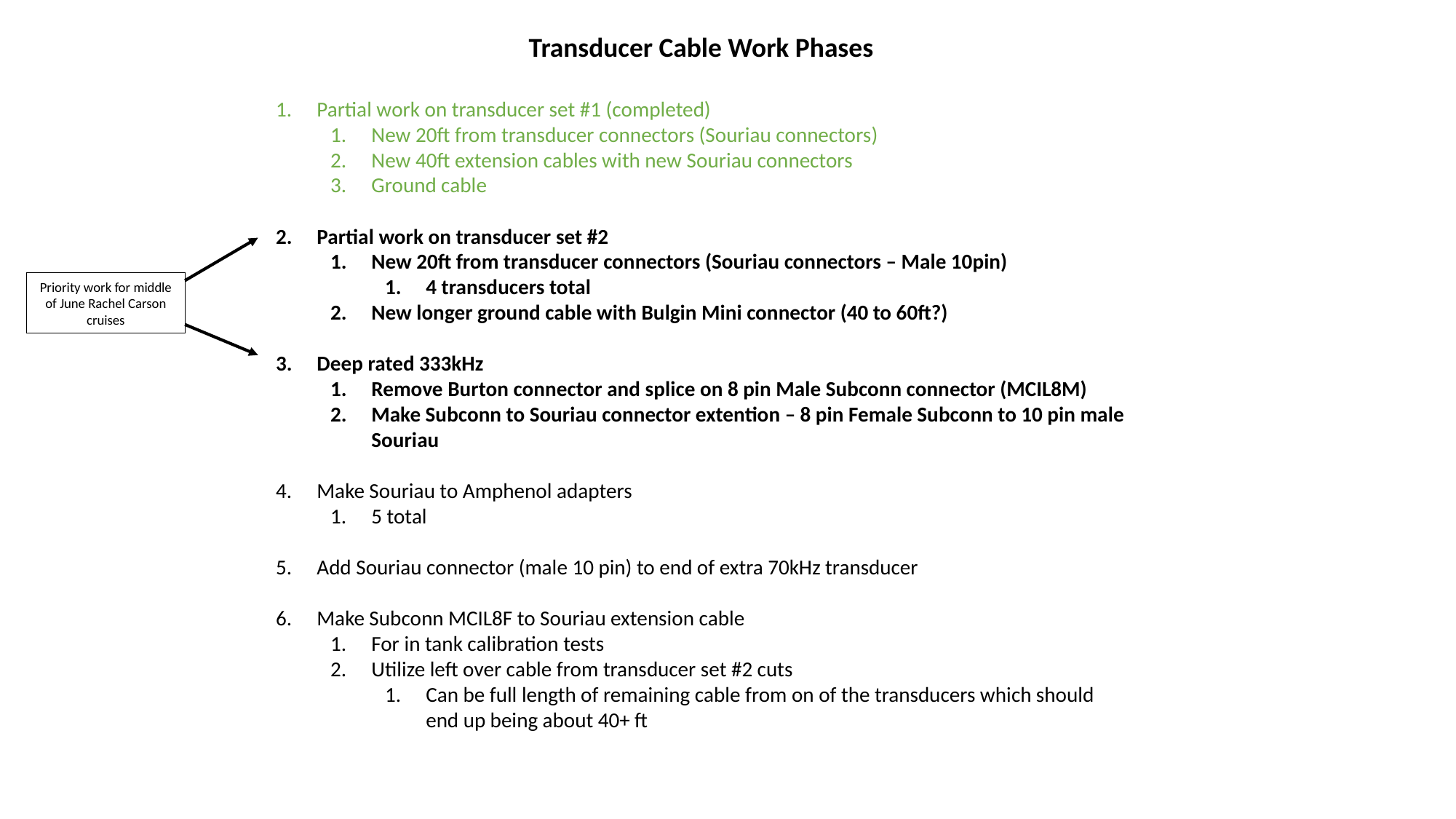

Transducer Cable Work Phases

Partial work on transducer set #1 (completed)
New 20ft from transducer connectors (Souriau connectors)
New 40ft extension cables with new Souriau connectors
Ground cable

Partial work on transducer set #2
New 20ft from transducer connectors (Souriau connectors – Male 10pin)
4 transducers total
New longer ground cable with Bulgin Mini connector (40 to 60ft?)

Deep rated 333kHz
Remove Burton connector and splice on 8 pin Male Subconn connector (MCIL8M)
Make Subconn to Souriau connector extention – 8 pin Female Subconn to 10 pin male Souriau

Make Souriau to Amphenol adapters
5 total

Add Souriau connector (male 10 pin) to end of extra 70kHz transducer

Make Subconn MCIL8F to Souriau extension cable
For in tank calibration tests
Utilize left over cable from transducer set #2 cuts
Can be full length of remaining cable from on of the transducers which should end up being about 40+ ft

Priority work for middle of June Rachel Carson cruises